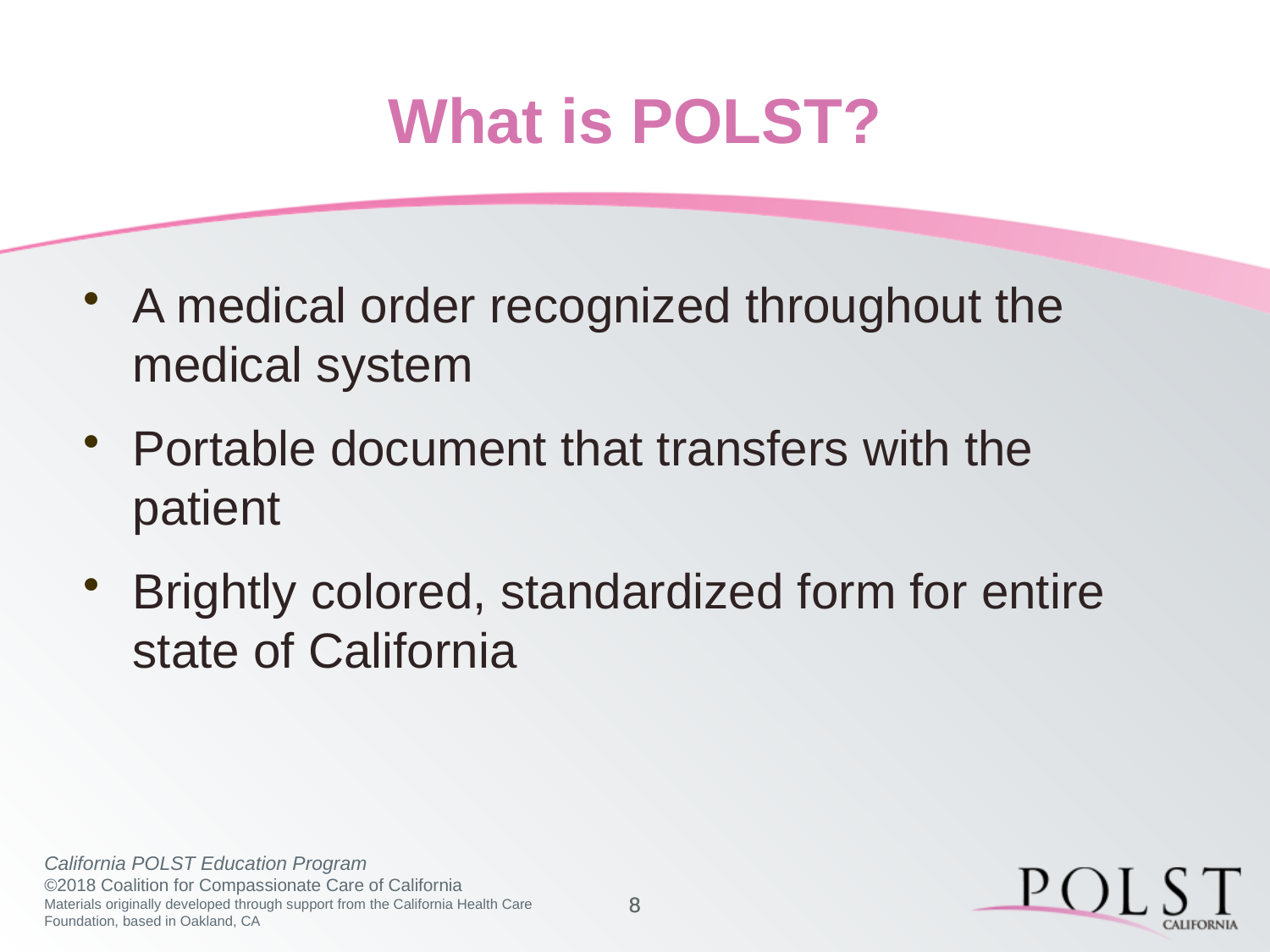

# What is POLST?
A medical order recognized throughout the medical system
Portable document that transfers with the patient
Brightly colored, standardized form for entire state of California